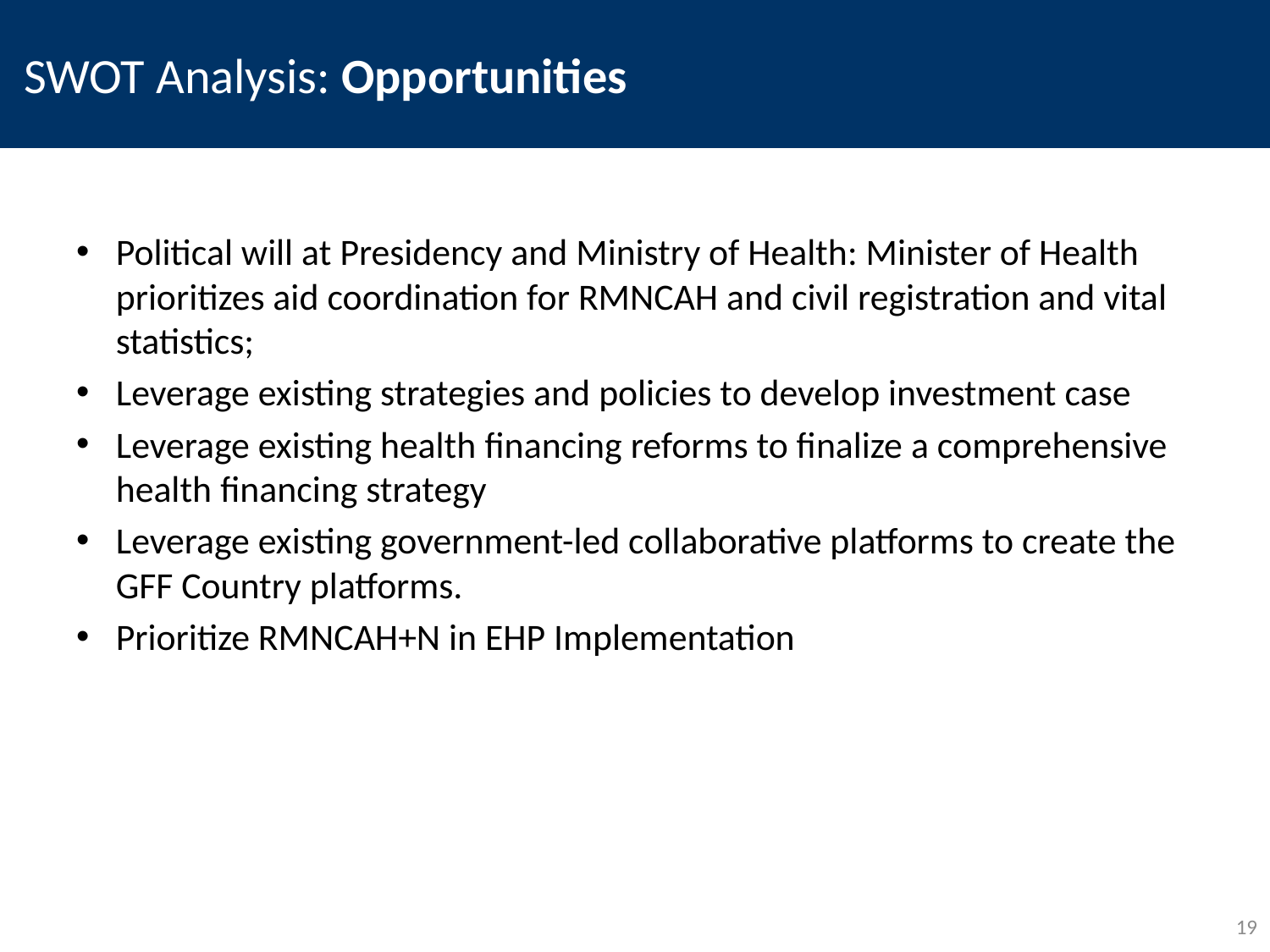

# SWOT Analysis: Opportunities
Political will at Presidency and Ministry of Health: Minister of Health prioritizes aid coordination for RMNCAH and civil registration and vital statistics;
Leverage existing strategies and policies to develop investment case
Leverage existing health financing reforms to finalize a comprehensive health financing strategy
Leverage existing government-led collaborative platforms to create the GFF Country platforms.
Prioritize RMNCAH+N in EHP Implementation